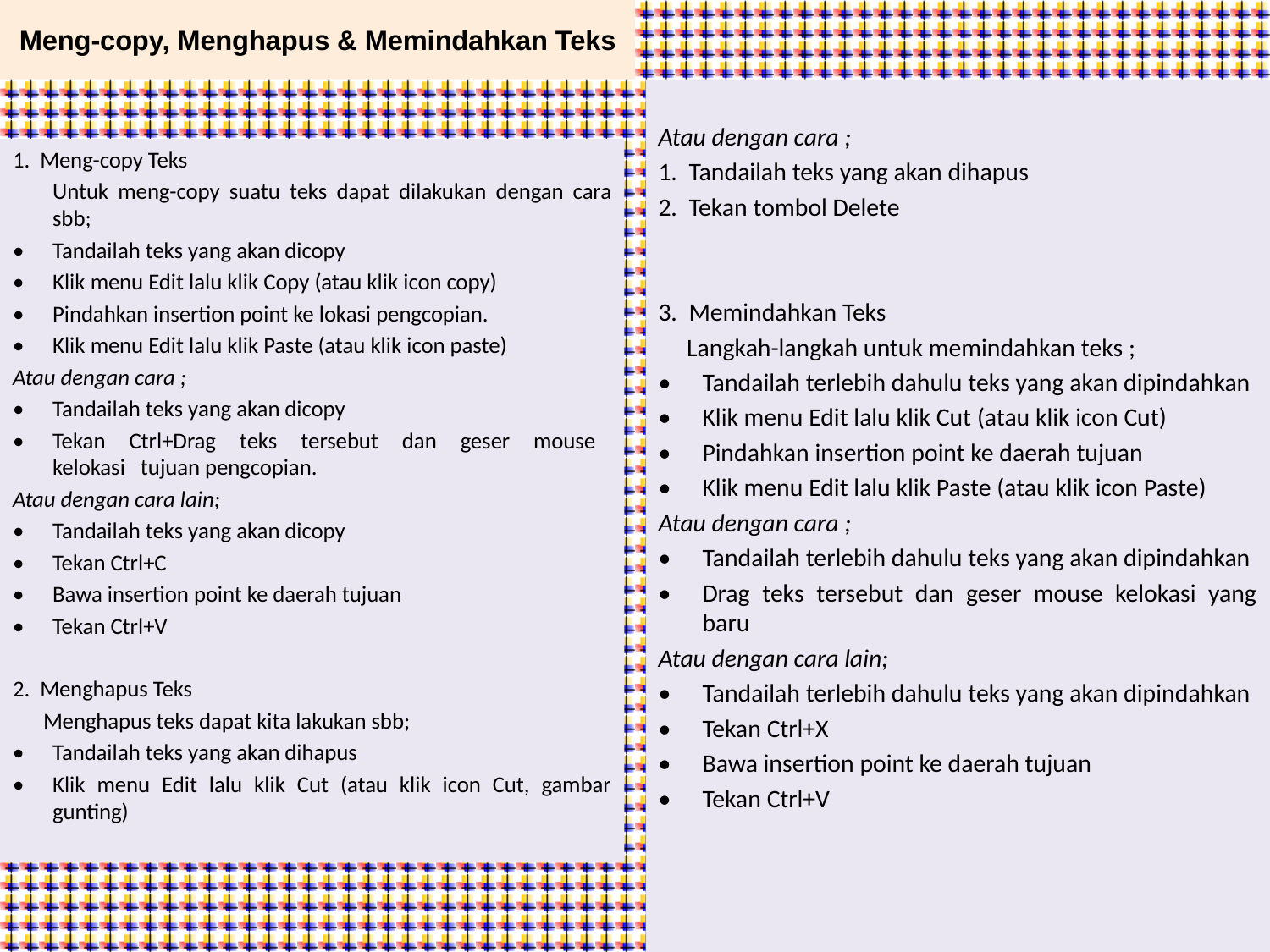

# Meng-copy, Menghapus & Memindahkan Teks

Atau dengan cara ;
1.  Tandailah teks yang akan dihapus
2.  Tekan tombol Delete

3.  Memindahkan Teks
     Langkah-langkah untuk memindahkan teks ;
•	Tandailah terlebih dahulu teks yang akan dipindahkan
•	Klik menu Edit lalu klik Cut (atau klik icon Cut)
•	Pindahkan insertion point ke daerah tujuan
•	Klik menu Edit lalu klik Paste (atau klik icon Paste)
Atau dengan cara ;
•	Tandailah terlebih dahulu teks yang akan dipindahkan
•	Drag teks tersebut dan geser mouse kelokasi yang baru
Atau dengan cara lain;
•	Tandailah terlebih dahulu teks yang akan dipindahkan
•	Tekan Ctrl+X
•	Bawa insertion point ke daerah tujuan
•	Tekan Ctrl+V

1.  Meng-copy Teks
	Untuk meng-copy suatu teks dapat dilakukan dengan cara sbb;
•	Tandailah teks yang akan dicopy
•	Klik menu Edit lalu klik Copy (atau klik icon copy)
•	Pindahkan insertion point ke lokasi pengcopian.
•	Klik menu Edit lalu klik Paste (atau klik icon paste)
Atau dengan cara ;
•	Tandailah teks yang akan dicopy
•	Tekan   Ctrl+Drag   teks   tersebut   dan   geser   mouse   kelokasi   tujuan pengcopian.
Atau dengan cara lain;
•	Tandailah teks yang akan dicopy
•	Tekan Ctrl+C
•	Bawa insertion point ke daerah tujuan
•	Tekan Ctrl+V

2.  Menghapus Teks
      Menghapus teks dapat kita lakukan sbb;
•	Tandailah teks yang akan dihapus
•	Klik menu Edit lalu klik Cut (atau klik icon Cut, gambar gunting)